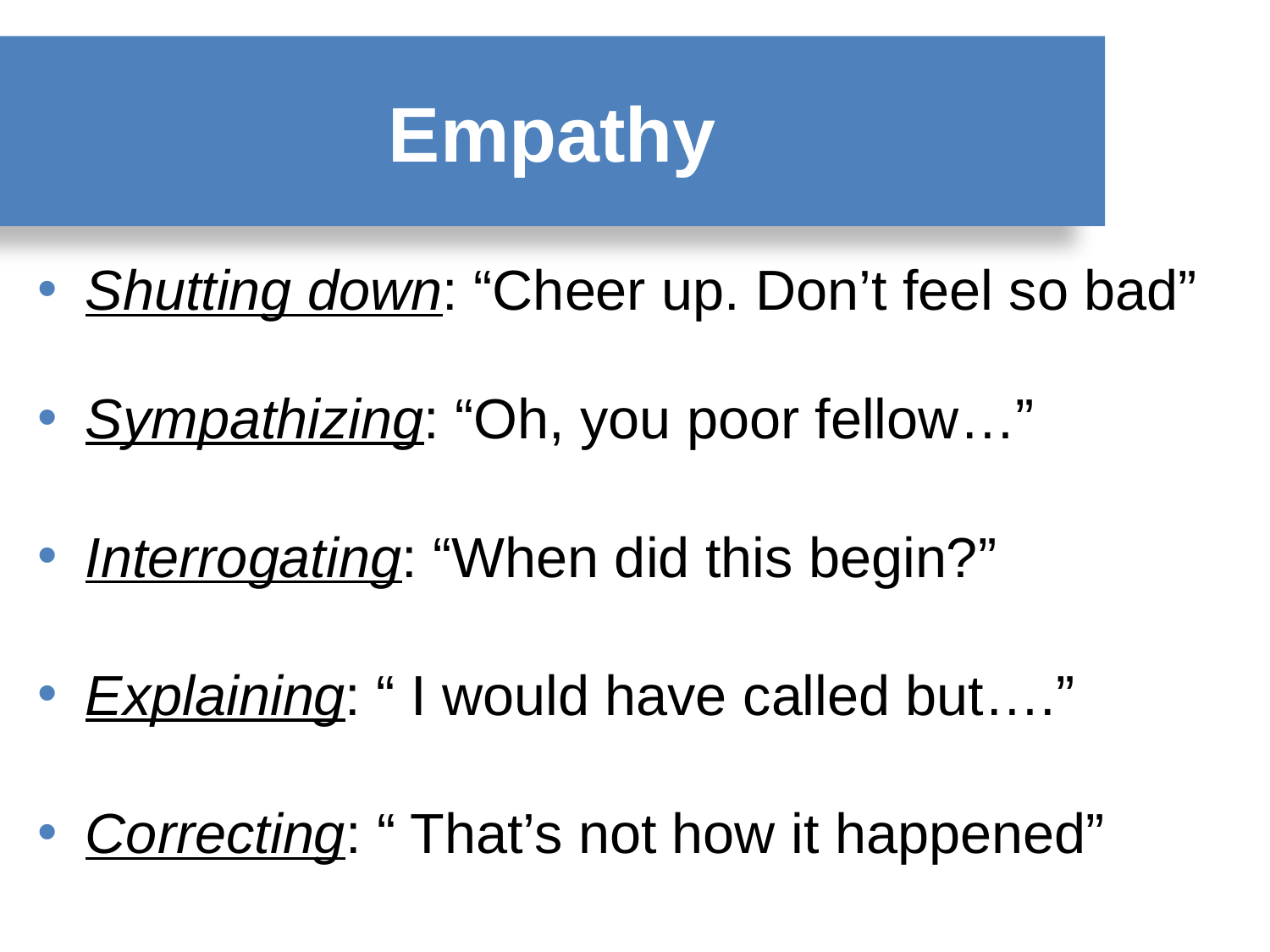

# Empathy
Shutting down: “Cheer up. Don’t feel so bad”

Sympathizing: “Oh, you poor fellow…”

Interrogating: “When did this begin?”

Explaining: “ I would have called but….”

Correcting: “ That’s not how it happened”